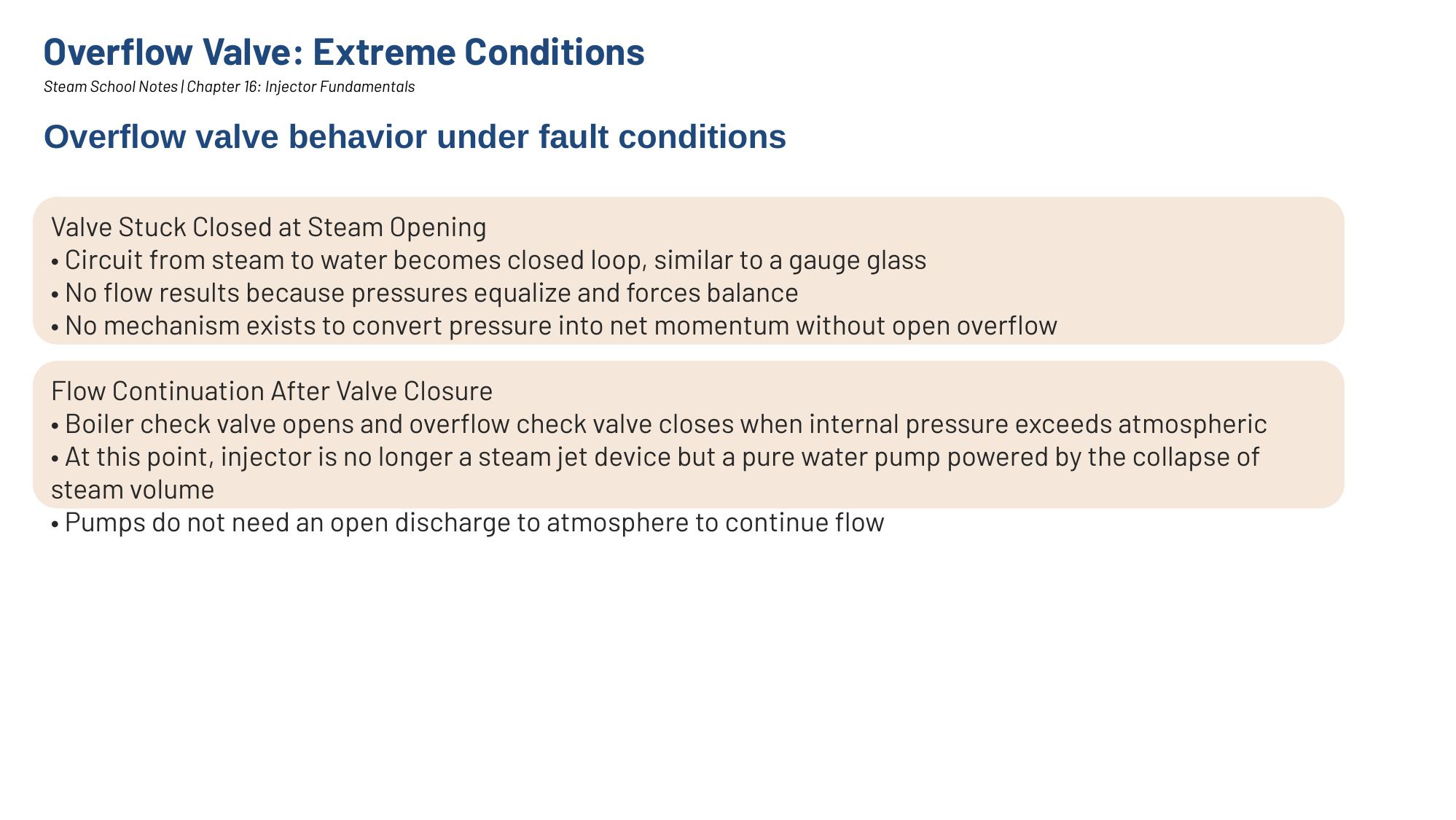

Overflow Valve: Extreme Conditions
Steam School Notes | Chapter 16: Injector Fundamentals
Overflow valve behavior under fault conditions
Valve Stuck Closed at Steam Opening
• Circuit from steam to water becomes closed loop, similar to a gauge glass
• No flow results because pressures equalize and forces balance
• No mechanism exists to convert pressure into net momentum without open overflow

Flow Continuation After Valve Closure
• Boiler check valve opens and overflow check valve closes when internal pressure exceeds atmospheric
• At this point, injector is no longer a steam jet device but a pure water pump powered by the collapse of steam volume
• Pumps do not need an open discharge to atmosphere to continue flow